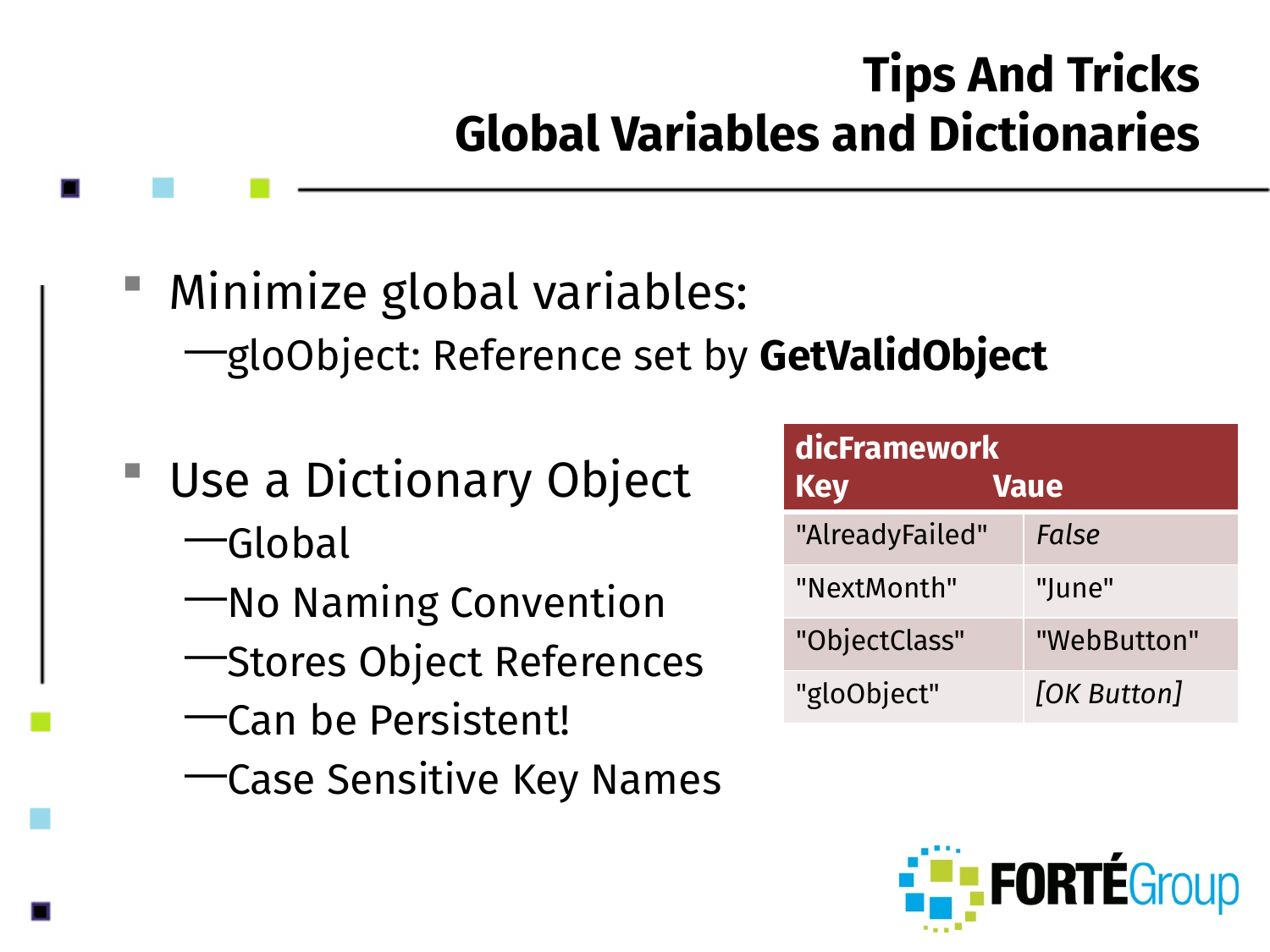

# Tips And Tricks Global Variables and Dictionaries
Minimize global variables:
gloObject: Reference set by GetValidObject

Use a Dictionary Object
Global
No Naming Convention
Stores Object References
Can be Persistent!
Case Sensitive Key Names

| dicFramework Key Vaue |  |
| --- | --- |
| "AlreadyFailed" | False |
| "NextMonth" | "June" |
| "ObjectClass" | "WebButton" |
| "gloObject" | [OK Button] |